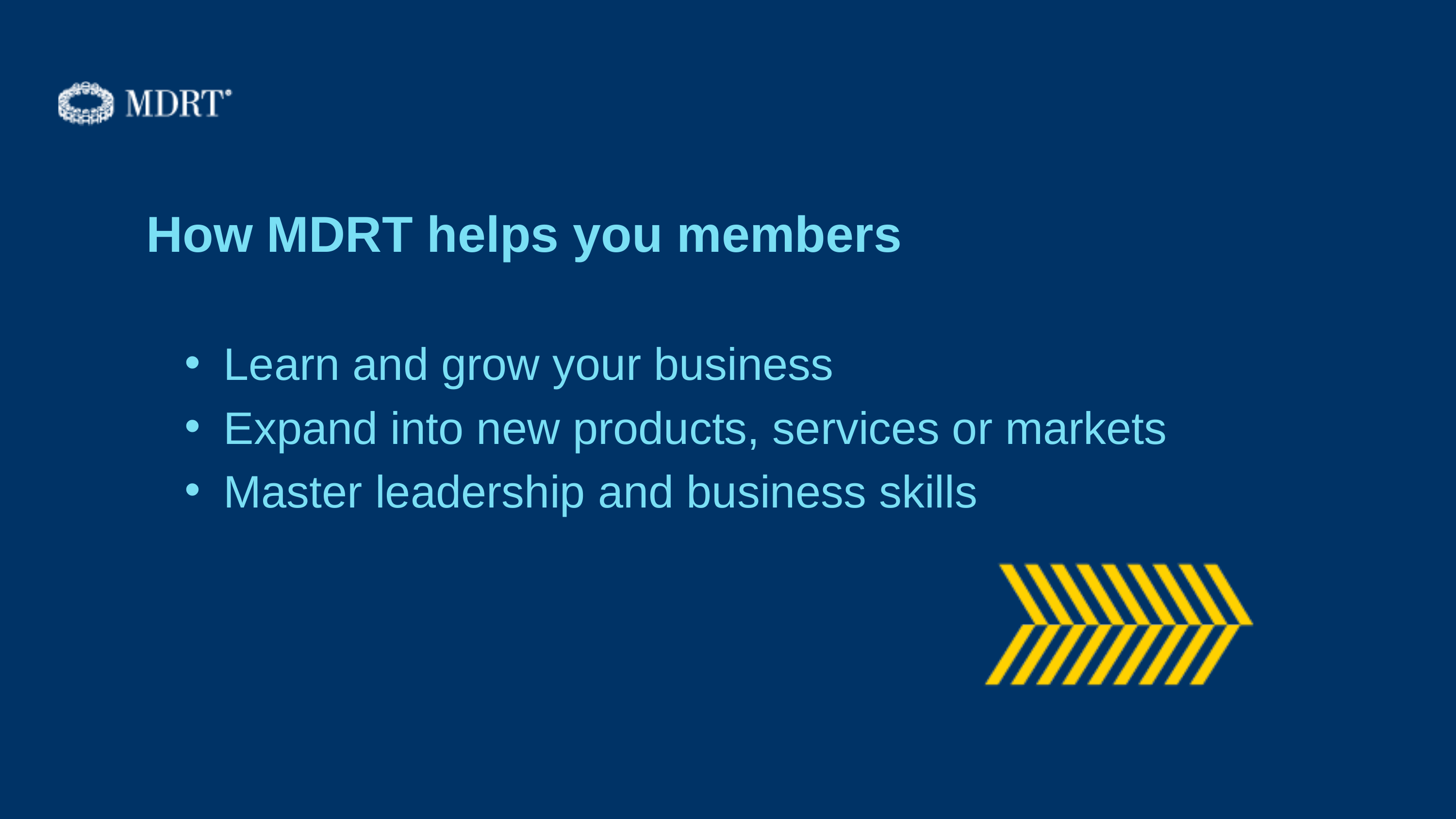

How MDRT helps you members

Learn and grow your business
Expand into new products, services or markets
Master leadership and business skills